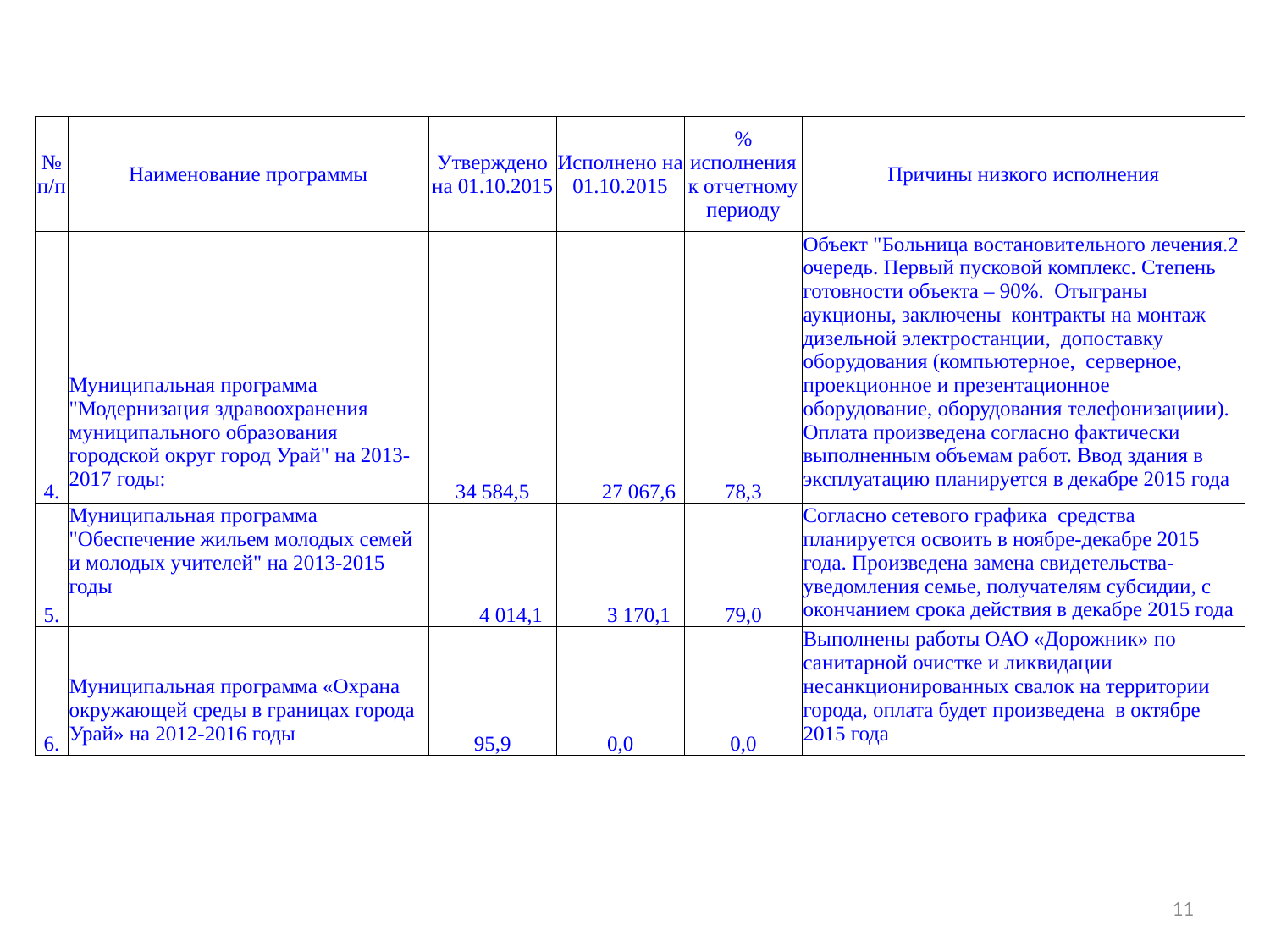

| № п/п | Наименование программы | Утверждено на 01.10.2015 | Исполнено на 01.10.2015 | % исполнения к отчетному периоду | Причины низкого исполнения |
| --- | --- | --- | --- | --- | --- |
| 4. | Муниципальная программа "Модернизация здравоохранения муниципального образования городской округ город Урай" на 2013-2017 годы: | 34 584,5 | 27 067,6 | 78,3 | Объект "Больница востановительного лечения.2 очередь. Первый пусковой комплекс. Степень готовности объекта – 90%. Отыграны аукционы, заключены контракты на монтаж дизельной электростанции, допоставку оборудования (компьютерное, серверное, проекционное и презентационное оборудование, оборудования телефонизациии). Оплата произведена согласно фактически выполненным объемам работ. Ввод здания в эксплуатацию планируется в декабре 2015 года |
| 5. | Муниципальная программа "Обеспечение жильем молодых семей и молодых учителей" на 2013-2015 годы | 4 014,1 | 3 170,1 | 79,0 | Согласно сетевого графика средства планируется освоить в ноябре-декабре 2015 года. Произведена замена свидетельства-уведомления семье, получателям субсидии, с окончанием срока действия в декабре 2015 года |
| 6. | Муниципальная программа «Охрана окружающей среды в границах города Урай» на 2012-2016 годы | 95,9 | 0,0 | 0,0 | Выполнены работы ОАО «Дорожник» по санитарной очистке и ликвидации несанкционированных свалок на территории города, оплата будет произведена в октябре 2015 года |
11